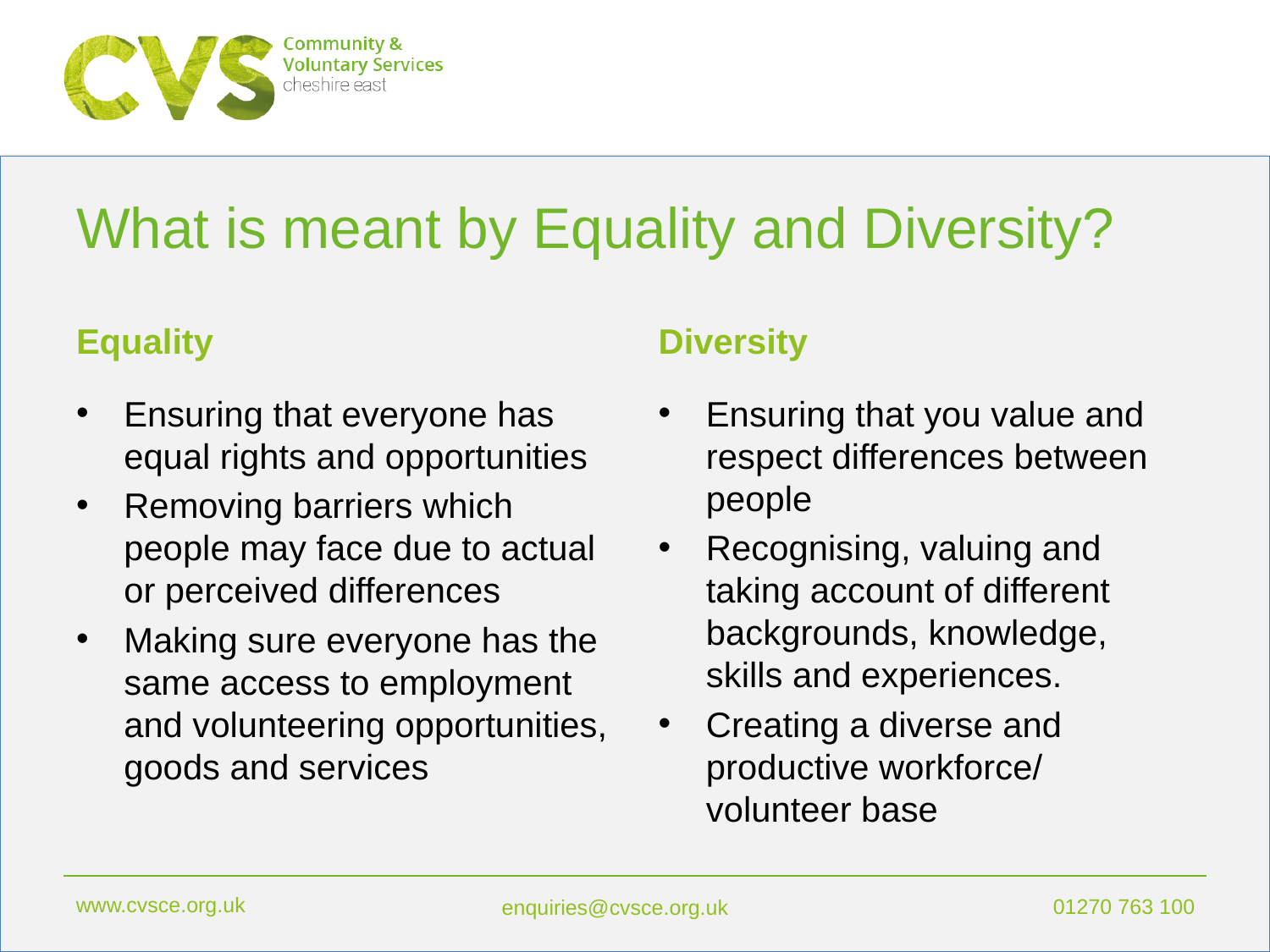

# What is meant by Equality and Diversity?
Equality
Diversity
Ensuring that everyone has equal rights and opportunities
Removing barriers which people may face due to actual or perceived differences
Making sure everyone has the same access to employment and volunteering opportunities, goods and services
Ensuring that you value and respect differences between people
Recognising, valuing and taking account of different backgrounds, knowledge, skills and experiences.
Creating a diverse and productive workforce/ volunteer base